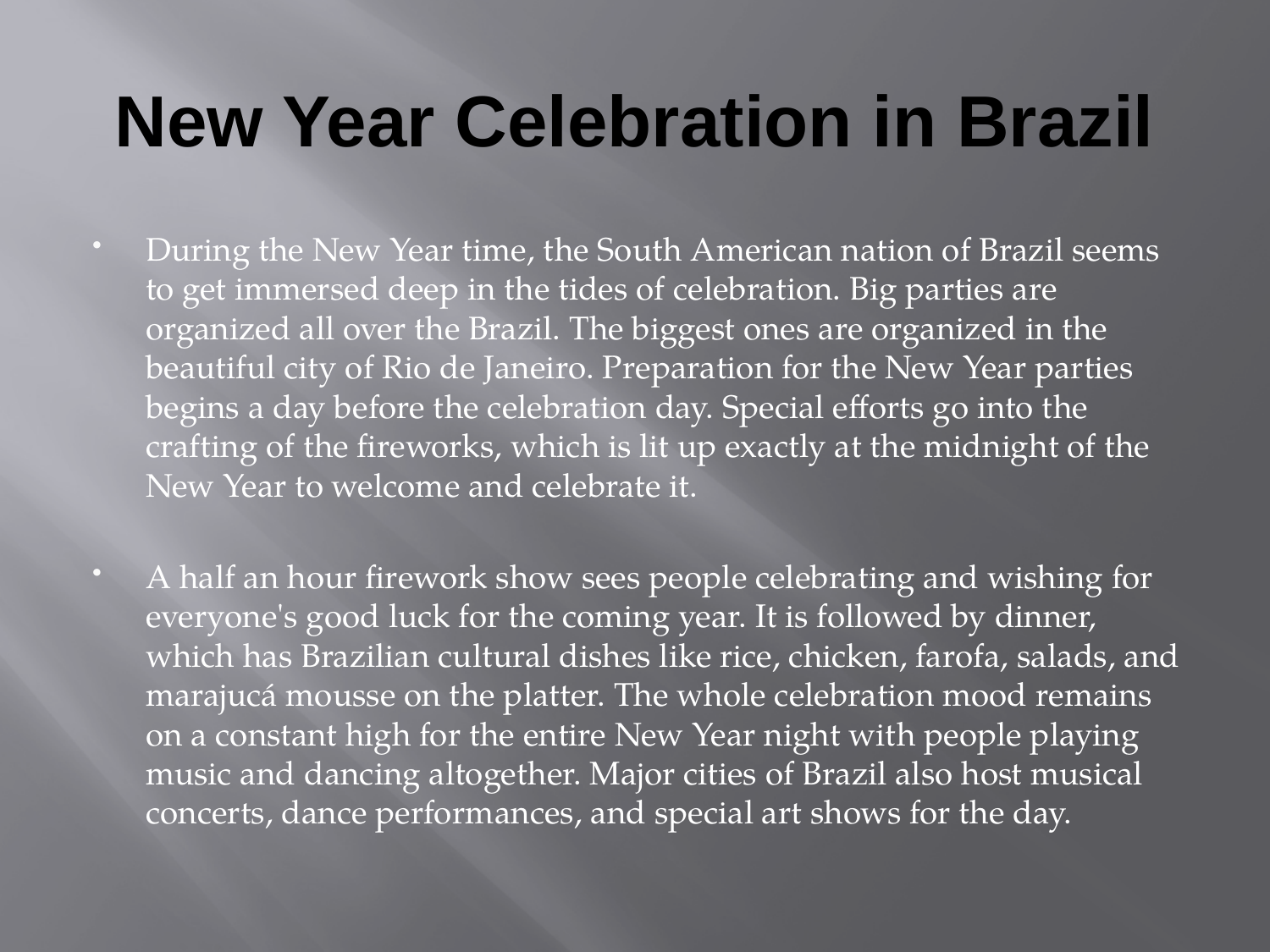

# New Year Celebration in Brazil
During the New Year time, the South American nation of Brazil seems to get immersed deep in the tides of celebration. Big parties are organized all over the Brazil. The biggest ones are organized in the beautiful city of Rio de Janeiro. Preparation for the New Year parties begins a day before the celebration day. Special efforts go into the crafting of the fireworks, which is lit up exactly at the midnight of the New Year to welcome and celebrate it.

A half an hour firework show sees people celebrating and wishing for everyone's good luck for the coming year. It is followed by dinner, which has Brazilian cultural dishes like rice, chicken, farofa, salads, and marajucá mousse on the platter. The whole celebration mood remains on a constant high for the entire New Year night with people playing music and dancing altogether. Major cities of Brazil also host musical concerts, dance performances, and special art shows for the day.